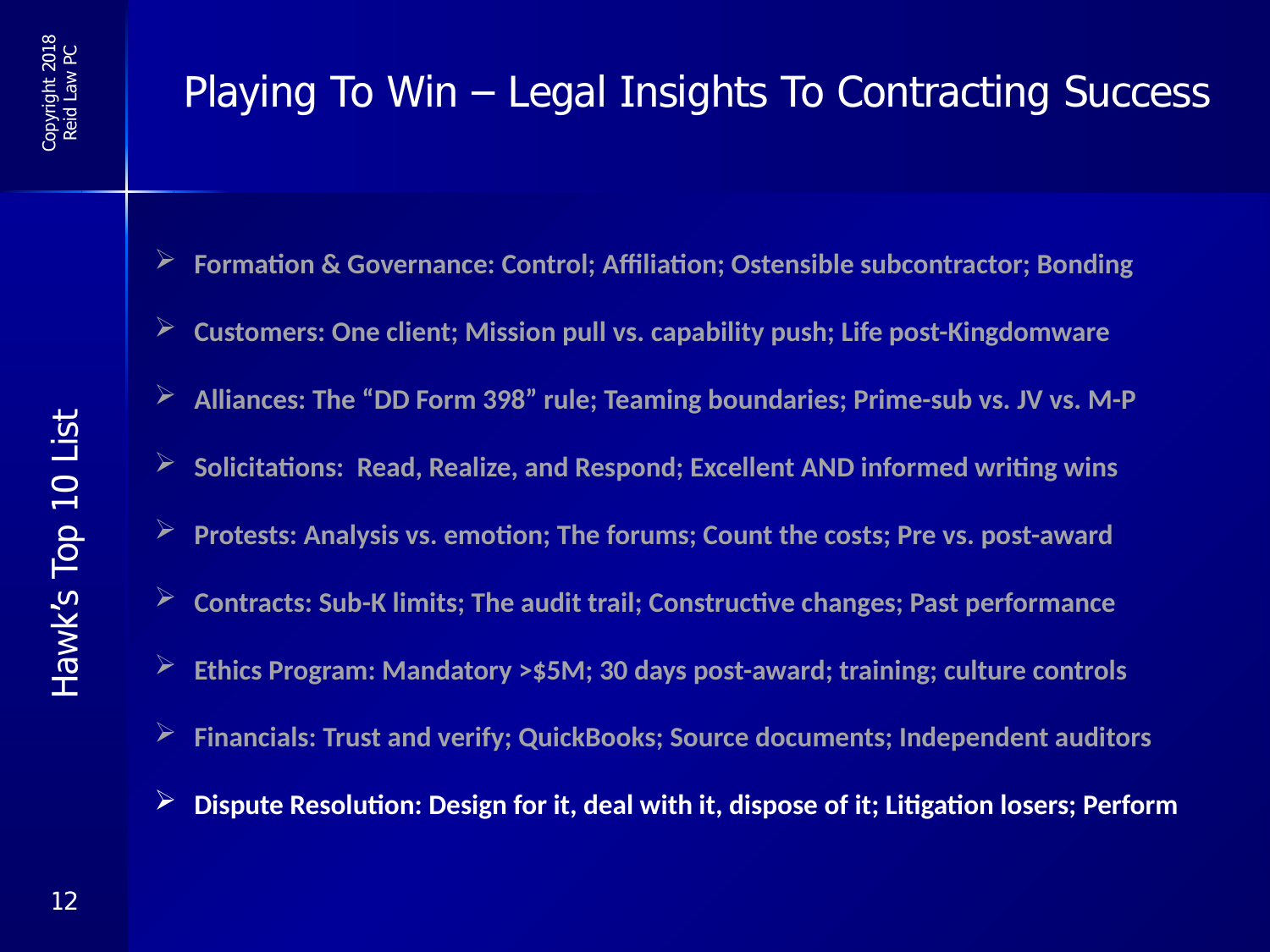

Formation & Governance: Control; Affiliation; Ostensible subcontractor; Bonding
Customers: One client; Mission pull vs. capability push; Life post-Kingdomware
Alliances: The “DD Form 398” rule; Teaming boundaries; Prime-sub vs. JV vs. M-P
Solicitations:  Read, Realize, and Respond; Excellent AND informed writing wins
Protests: Analysis vs. emotion; The forums; Count the costs; Pre vs. post-award
Contracts: Sub-K limits; The audit trail; Constructive changes; Past performance
Ethics Program: Mandatory >$5M; 30 days post-award; training; culture controls
Financials: Trust and verify; QuickBooks; Source documents; Independent auditors
Dispute Resolution: Design for it, deal with it, dispose of it; Litigation losers; Perform
Hawk’s Top 10 List
12